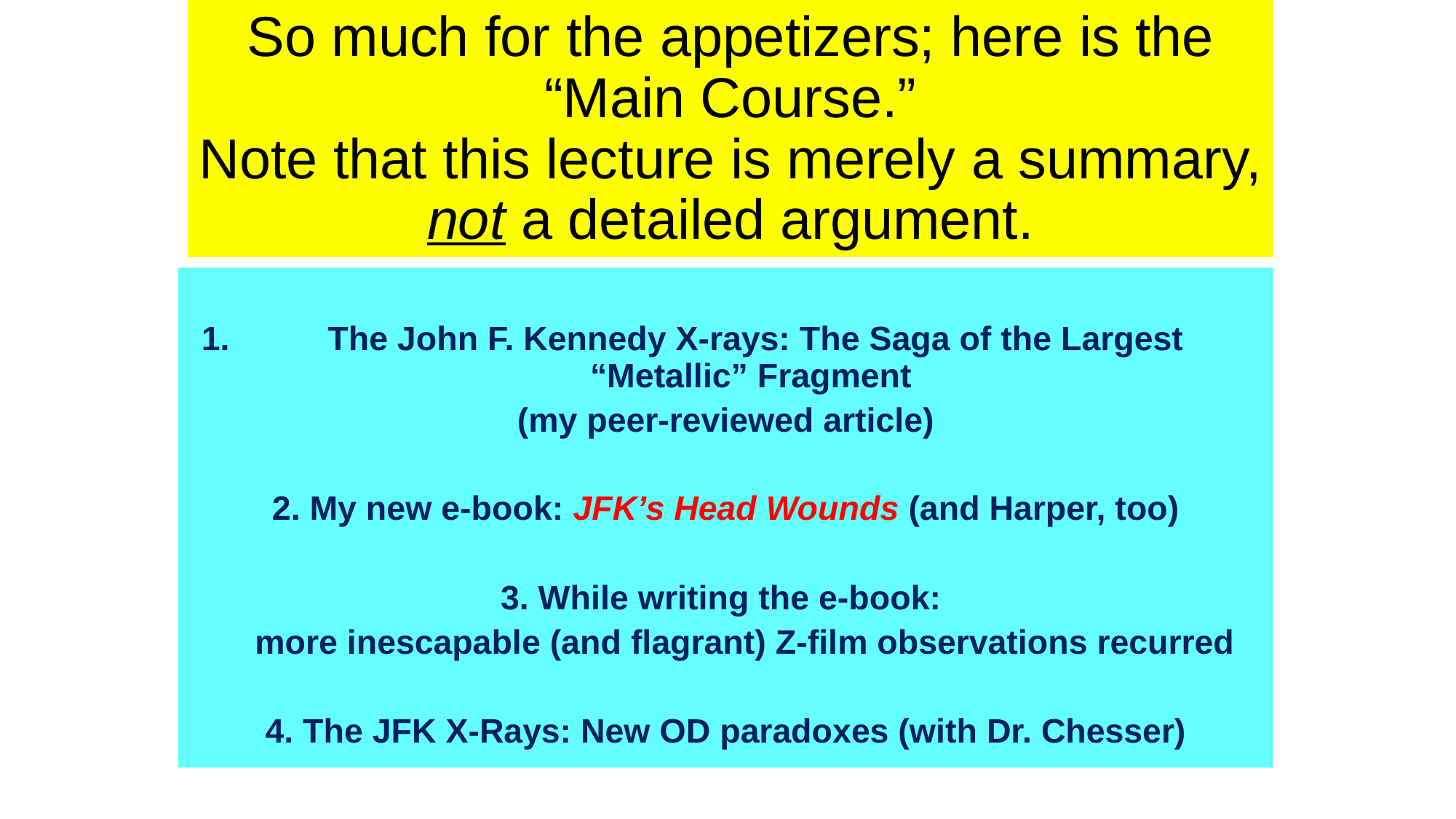

# So much for the appetizers; here is the “Main Course.” Note that this lecture is merely a summary, not a detailed argument.

The John F. Kennedy X-rays: The Saga of the Largest “Metallic” Fragment
(my peer-reviewed article)

2. My new e-book: JFK’s Head Wounds (and Harper, too)

3. While writing the e-book:
    more inescapable (and flagrant) Z-film observations recurred

4. The JFK X-Rays: New OD paradoxes (with Dr. Chesser)